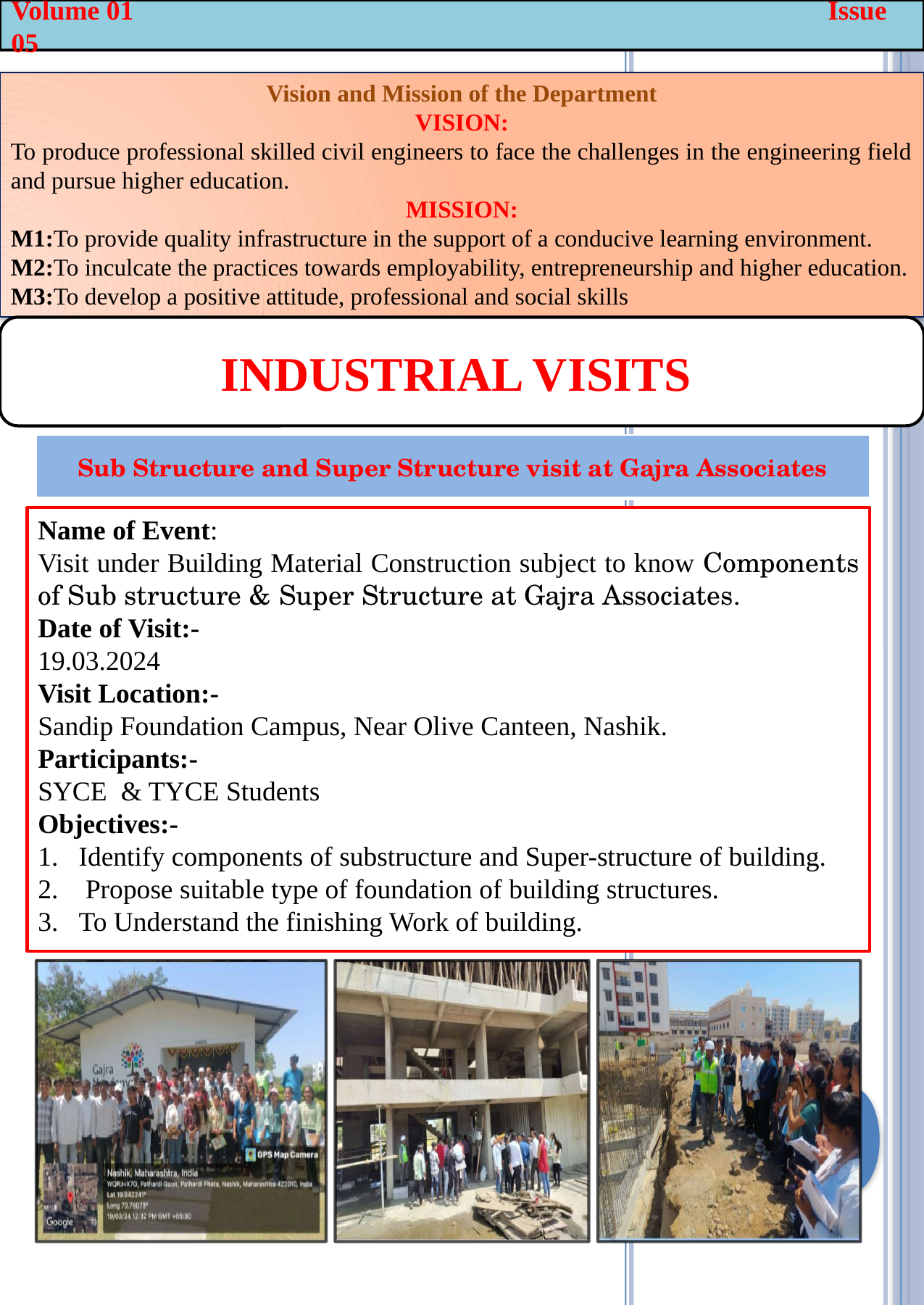

Volume 01                                                                                                     Issue 05
Vision and Mission of the Department
VISION:
To produce professional skilled civil engineers to face the challenges in the engineering field and pursue higher education.
MISSION:
M1:To provide quality infrastructure in the support of a conducive learning environment.
M2:To inculcate the practices towards employability, entrepreneurship and higher education.
M3:To develop a positive attitude, professional and social skills
Industrial Visits
| Sub Structure and Super Structure visit at Gajra Associates |
| --- |
Name of Event:
Visit under Building Material Construction subject to know Components of Sub structure & Super Structure at Gajra Associates.
Date of Visit:-
19.03.2024
Visit Location:-
Sandip Foundation Campus, Near Olive Canteen, Nashik.
Participants:-
SYCE  & TYCE Students
Objectives:-
Identify components of substructure and Super-structure of building.
 Propose suitable type of foundation of building structures.
To Understand the finishing Work of building.